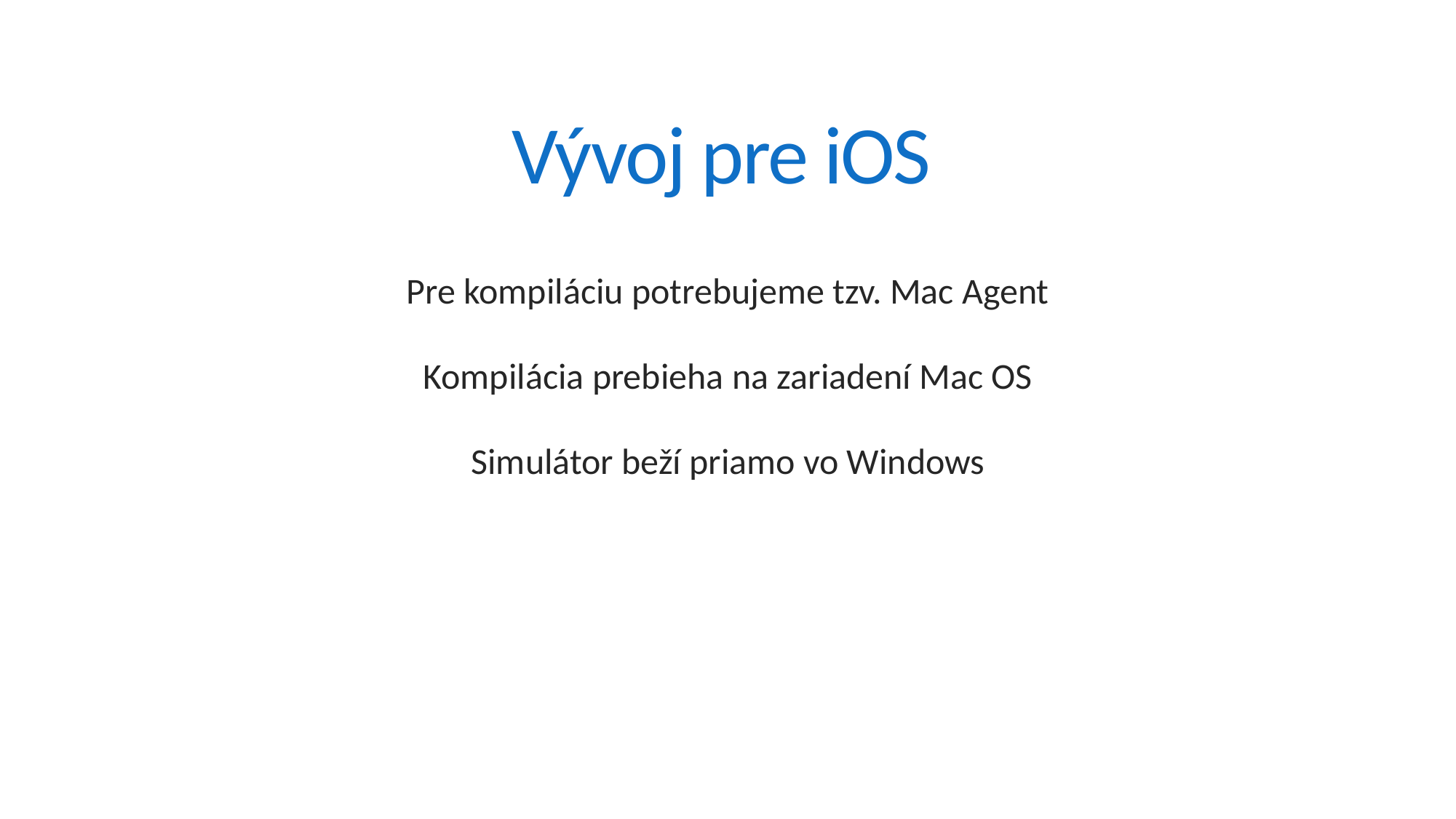

# Vývoj pre iOS
Pre kompiláciu potrebujeme tzv. Mac Agent
Kompilácia prebieha na zariadení Mac OS
Simulátor beží priamo vo Windows